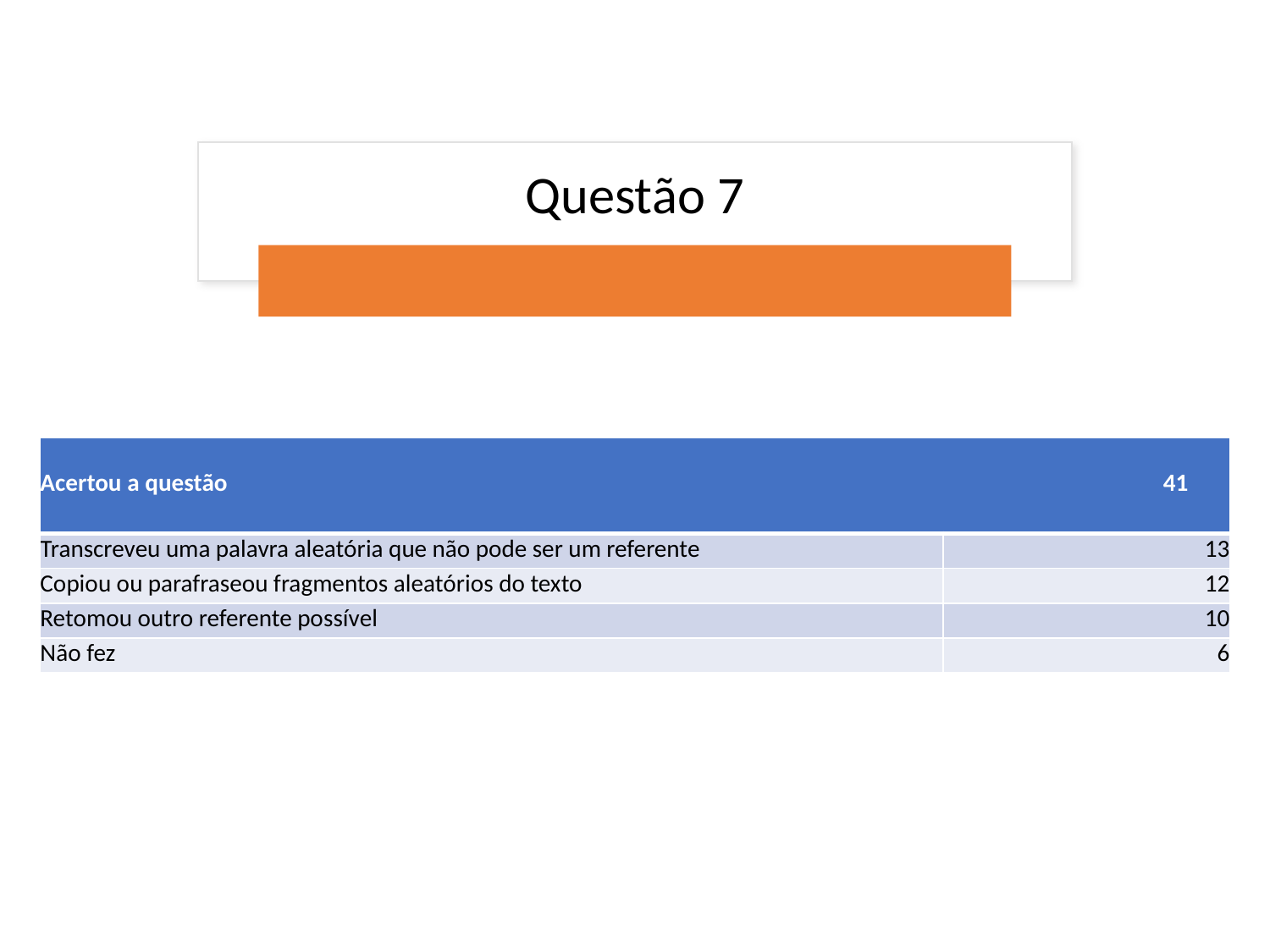

# Questão 7

| Acertou a questão                                                                                                                                                                          41 |  |
| --- | --- |
| Transcreveu uma palavra aleatória que não pode ser um referente | 13 |
| Copiou ou parafraseou fragmentos aleatórios do texto | 12 |
| Retomou outro referente possível | 10 |
| Não fez | 6 |